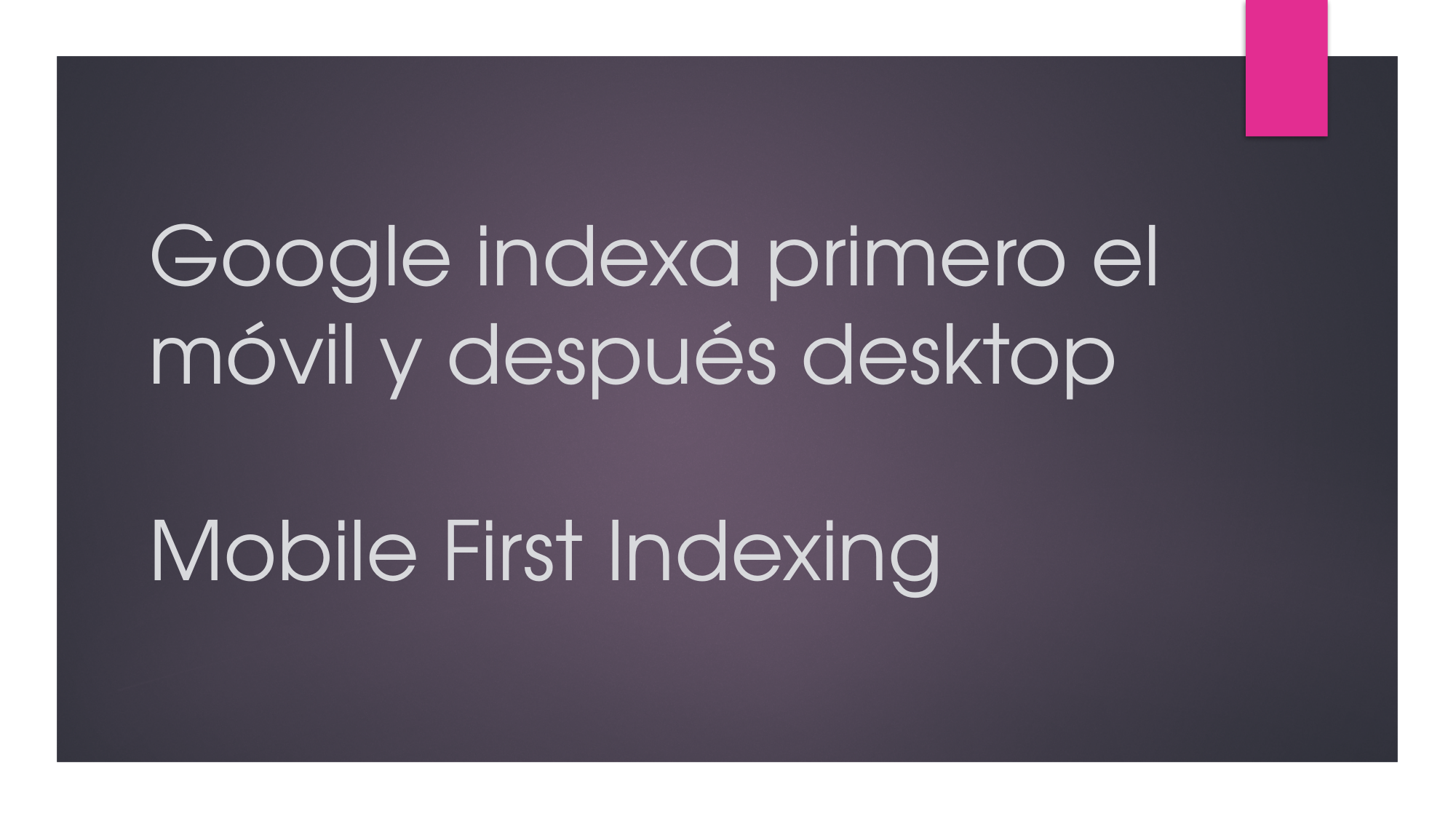

# Google indexa primero el móvil y después desktop Mobile First Indexing